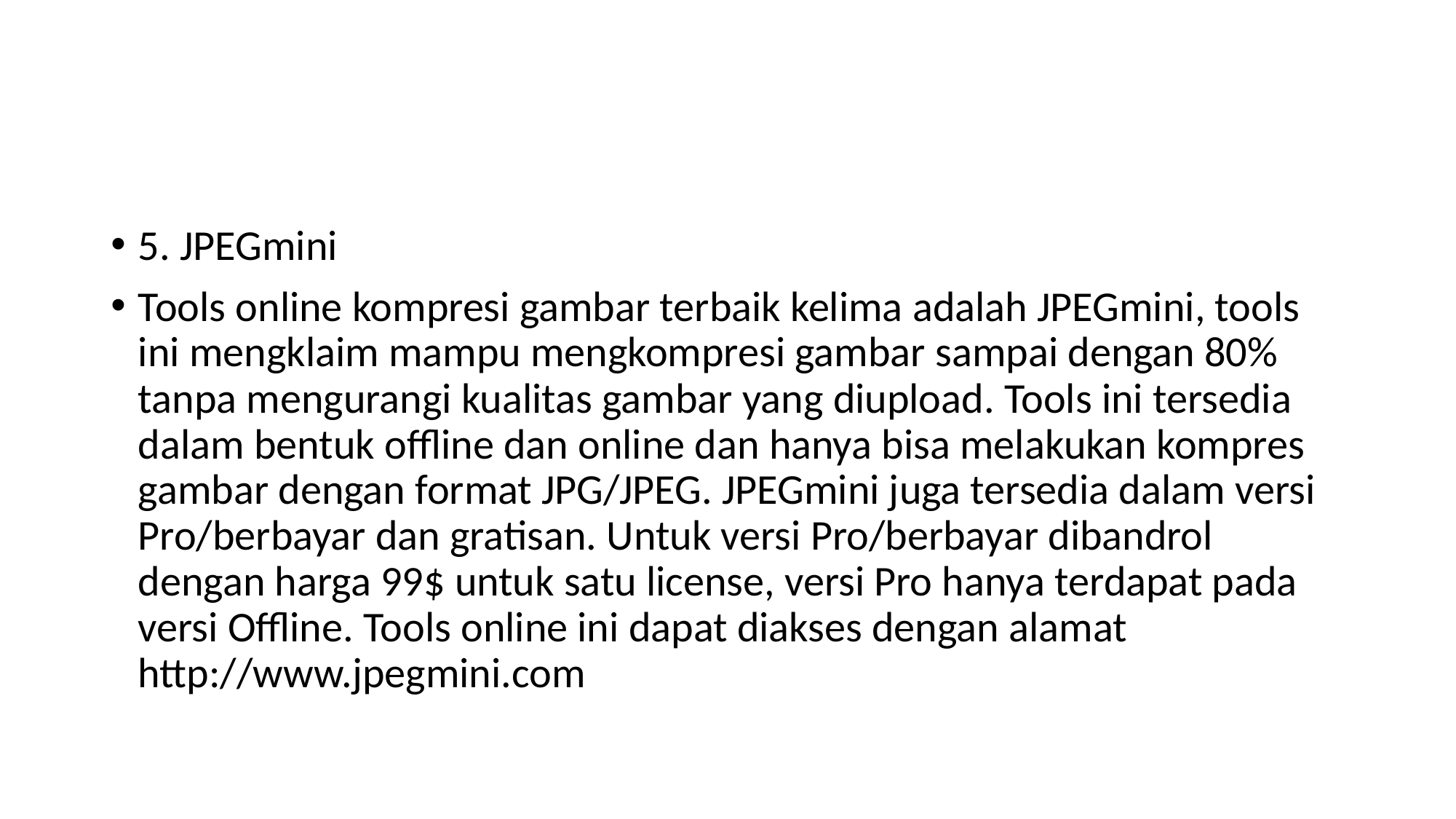

#
5. JPEGmini
Tools online kompresi gambar terbaik kelima adalah JPEGmini, tools ini mengklaim mampu mengkompresi gambar sampai dengan 80% tanpa mengurangi kualitas gambar yang diupload. Tools ini tersedia dalam bentuk offline dan online dan hanya bisa melakukan kompres gambar dengan format JPG/JPEG. JPEGmini juga tersedia dalam versi Pro/berbayar dan gratisan. Untuk versi Pro/berbayar dibandrol dengan harga 99$ untuk satu license, versi Pro hanya terdapat pada versi Offline. Tools online ini dapat diakses dengan alamat http://www.jpegmini.com